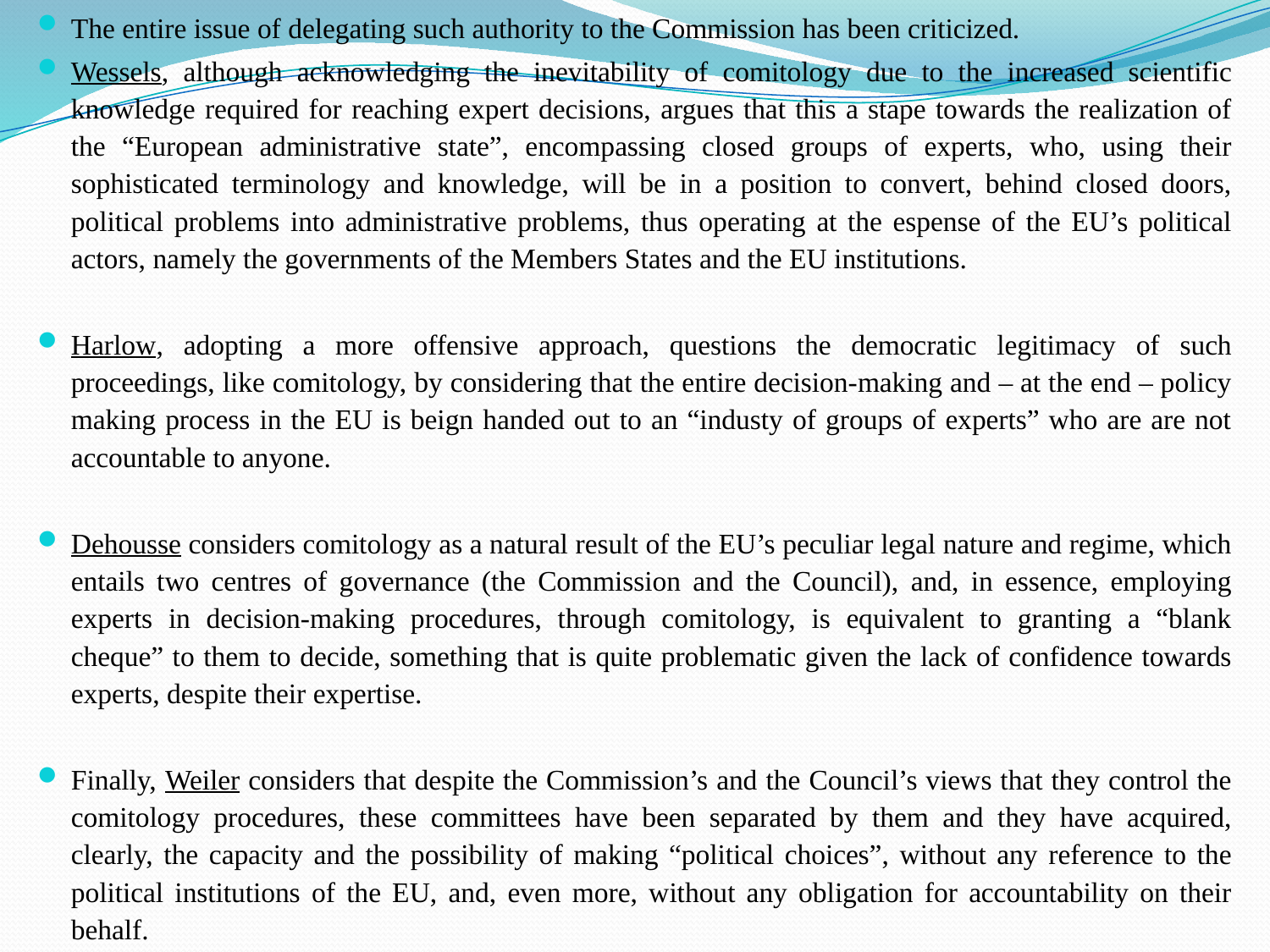

The entire issue of delegating such authority to the Commission has been criticized.
Wessels, although acknowledging the inevitability of comitology due to the increased scientific knowledge required for reaching expert decisions, argues that this a stape towards the realization of the “European administrative state”, encompassing closed groups of experts, who, using their sophisticated terminology and knowledge, will be in a position to convert, behind closed doors, political problems into administrative problems, thus operating at the espense of the EU’s political actors, namely the governments of the Members States and the EU institutions.

Harlow, adopting a more offensive approach, questions the democratic legitimacy of such proceedings, like comitology, by considering that the entire decision-making and – at the end – policy making process in the EU is beign handed out to an “industy of groups of experts” who are are not accountable to anyone.

Dehousse considers comitology as a natural result of the EU’s peculiar legal nature and regime, which entails two centres of governance (the Commission and the Council), and, in essence, employing experts in decision-making procedures, through comitology, is equivalent to granting a “blank cheque” to them to decide, something that is quite problematic given the lack of confidence towards experts, despite their expertise.

Finally, Weiler considers that despite the Commission’s and the Council’s views that they control the comitology procedures, these committees have been separated by them and they have acquired, clearly, the capacity and the possibility of making “political choices”, without any reference to the political institutions of the EU, and, even more, without any obligation for accountability on their behalf.
#